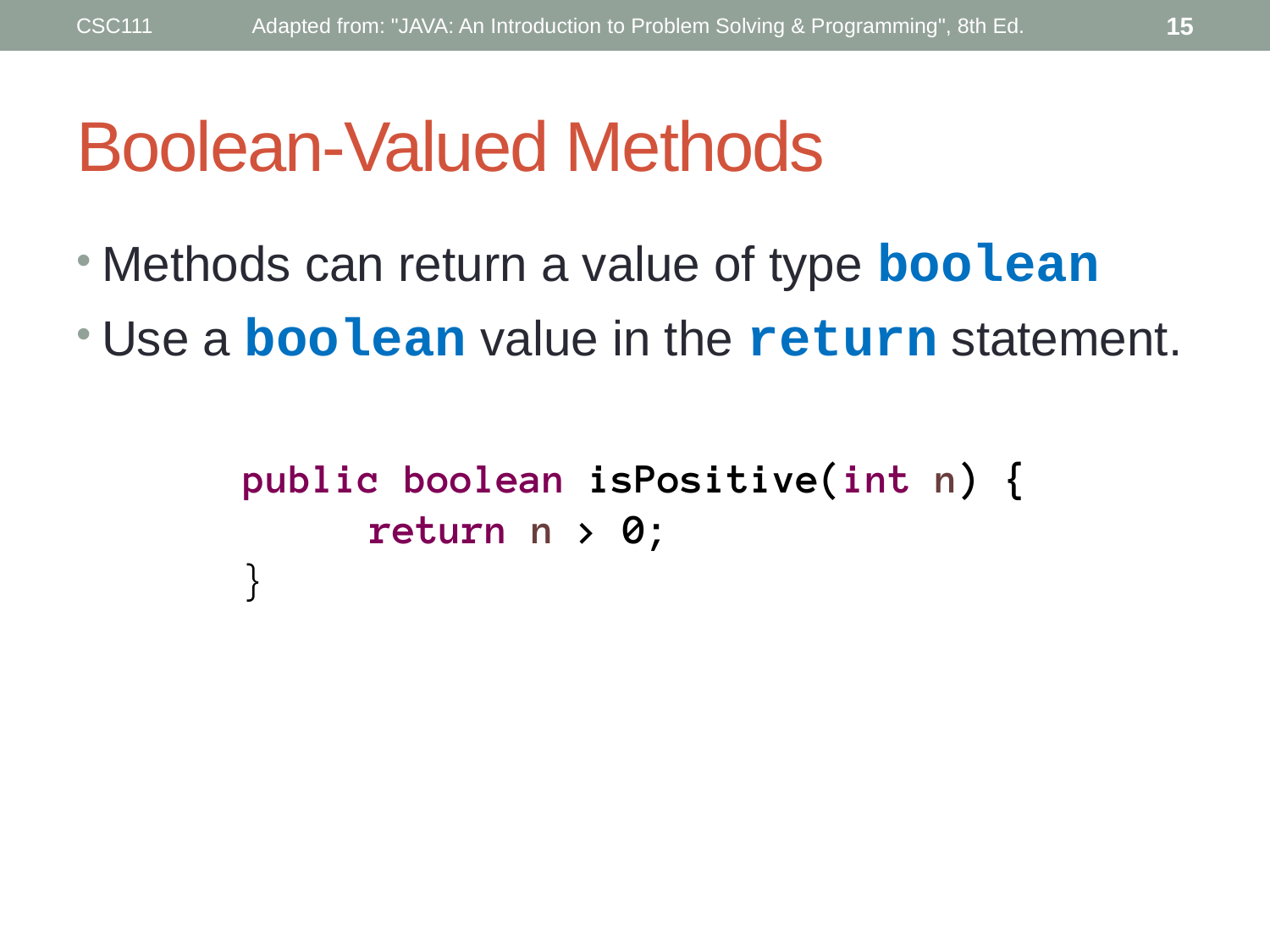

CSC111
Adapted from: "JAVA: An Introduction to Problem Solving & Programming", 8th Ed.
15
# Boolean-Valued Methods
Methods can return a value of type boolean
Use a boolean value in the return statement.
public boolean isPositive(int n) {
	return n > 0;
}